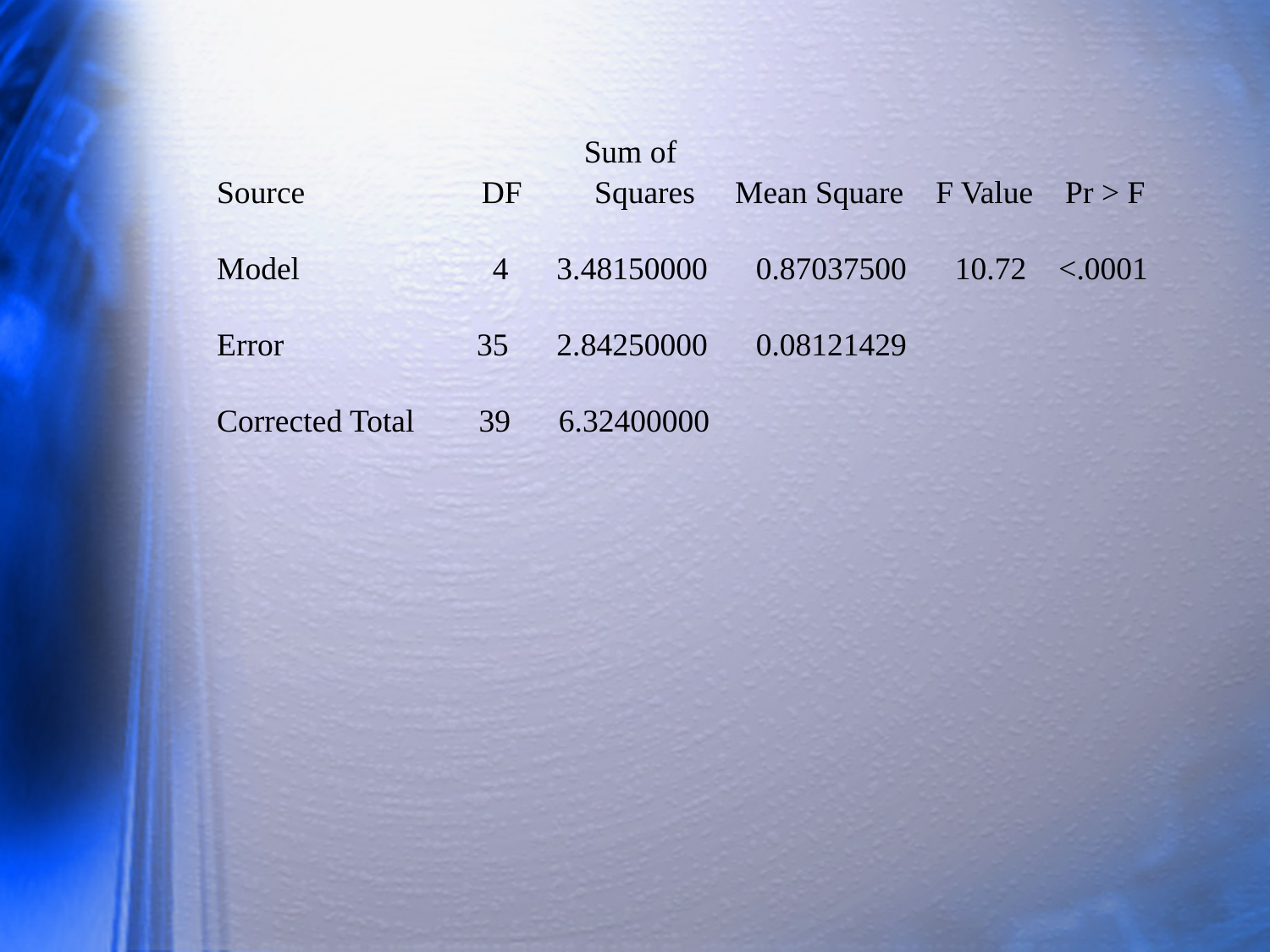

Sum of
       Source                      DF         Squares     Mean Square    F Value    Pr > F

       Model                        4      3.48150000      0.87037500      10.72    <.0001

       Error                        35      2.84250000      0.08121429

       Corrected Total        39      6.32400000